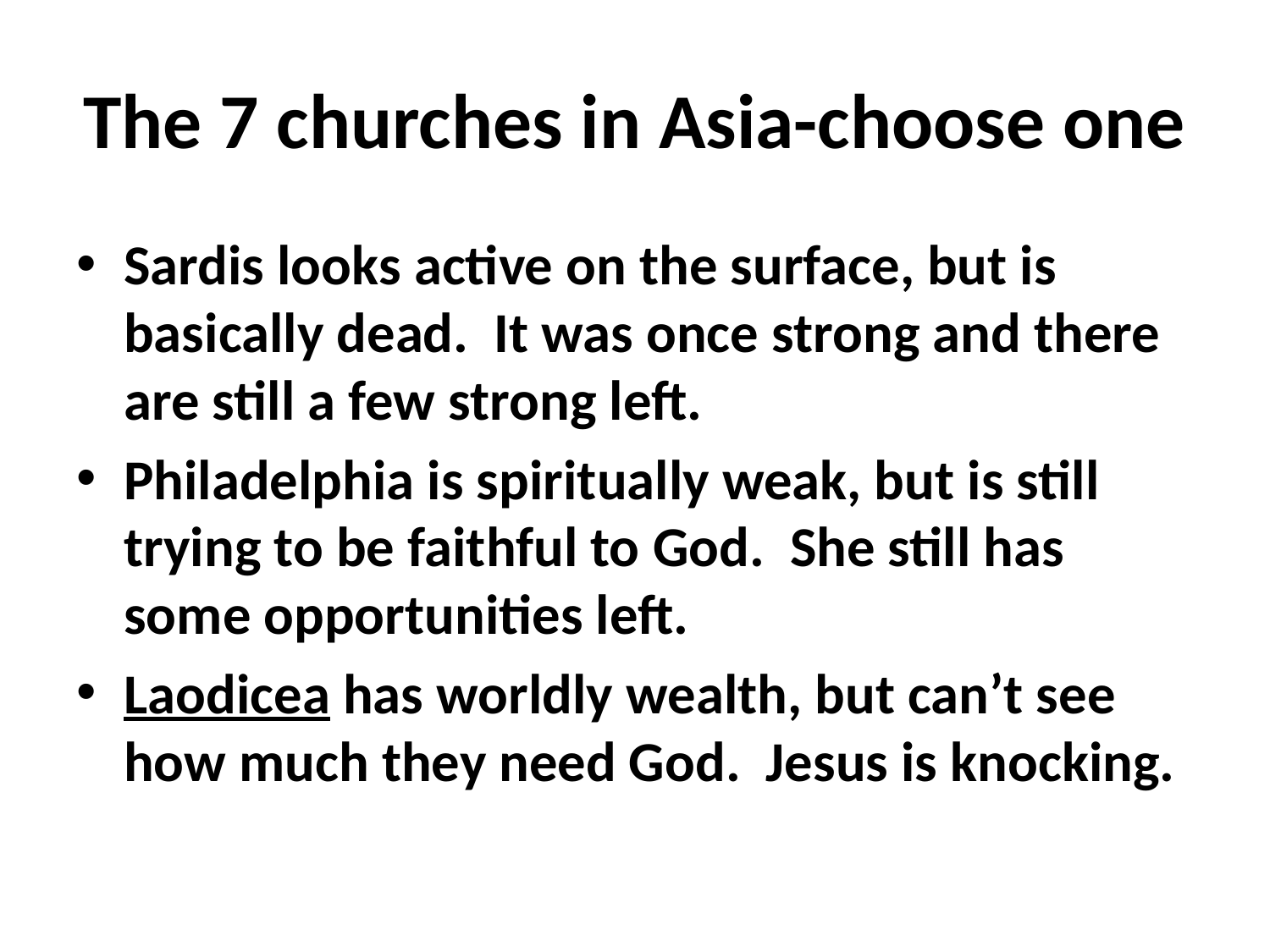

# The 7 churches in Asia-choose one
Sardis looks active on the surface, but is basically dead.  It was once strong and there are still a few strong left.
Philadelphia is spiritually weak, but is still trying to be faithful to God.  She still has some opportunities left.
Laodicea has worldly wealth, but can’t see how much they need God.  Jesus is knocking.